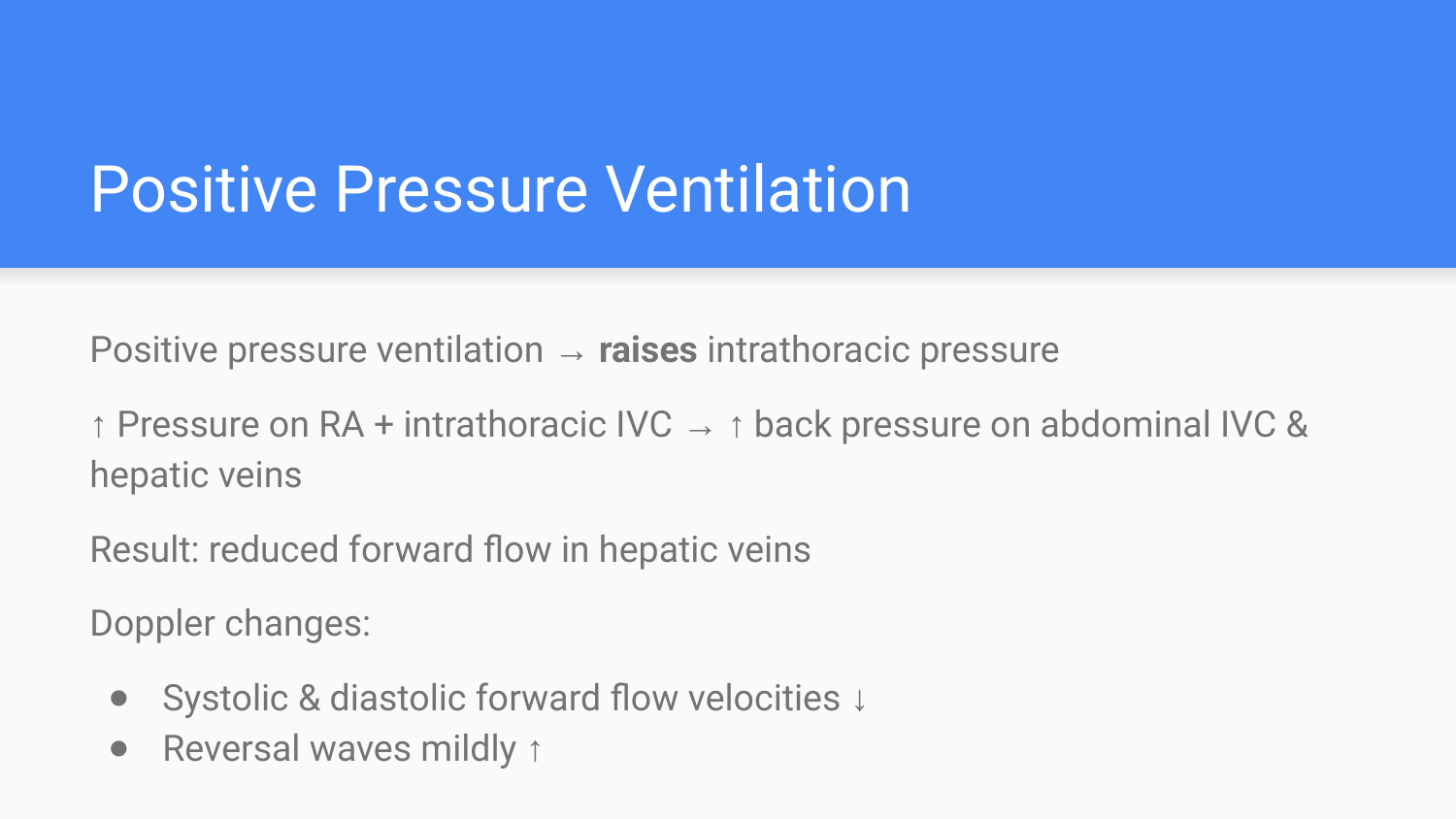

# Positive Pressure Ventilation
Positive pressure ventilation → raises intrathoracic pressure
↑ Pressure on RA + intrathoracic IVC → ↑ back pressure on abdominal IVC & hepatic veins
Result: reduced forward flow in hepatic veins
Doppler changes:
Systolic & diastolic forward flow velocities ↓
Reversal waves mildly ↑